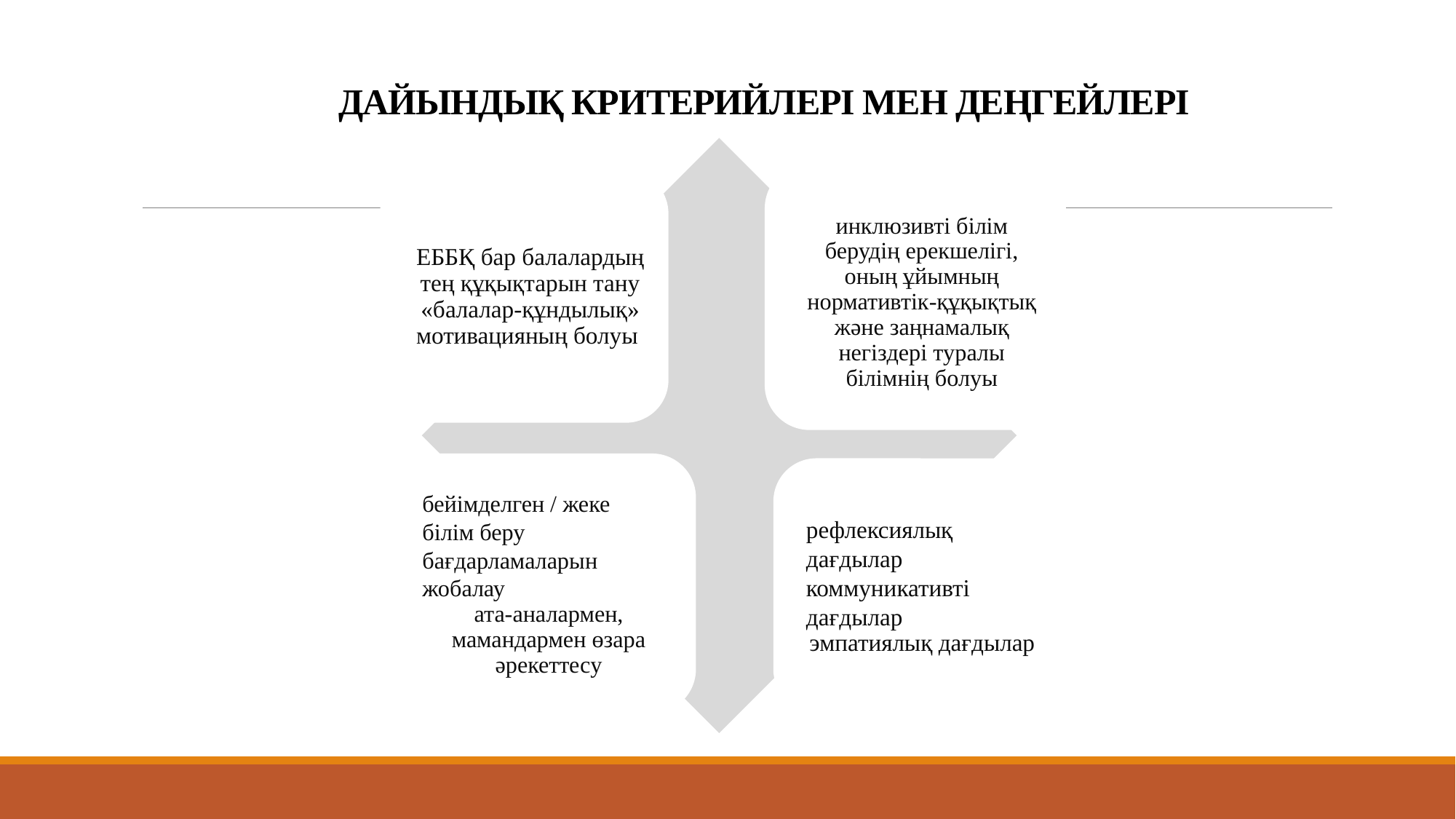

# ДАЙЫНДЫҚ КРИТЕРИЙЛЕРІ МЕН ДЕҢГЕЙЛЕРІ
ЕББҚ бар балалардың тең құқықтарын тану «балалар-құндылық»
мотивацияның болуы

инклюзивті білім берудің ерекшелігі, оның ұйымның нормативтік-құқықтық және заңнамалық негіздері туралы білімнің болуы
бейімделген / жеке
білім беру бағдарламаларын жобалау
ата-аналармен, мамандармен өзара әрекеттесу
рефлексиялық дағдылар
коммуникативті дағдылар
эмпатиялық дағдылар